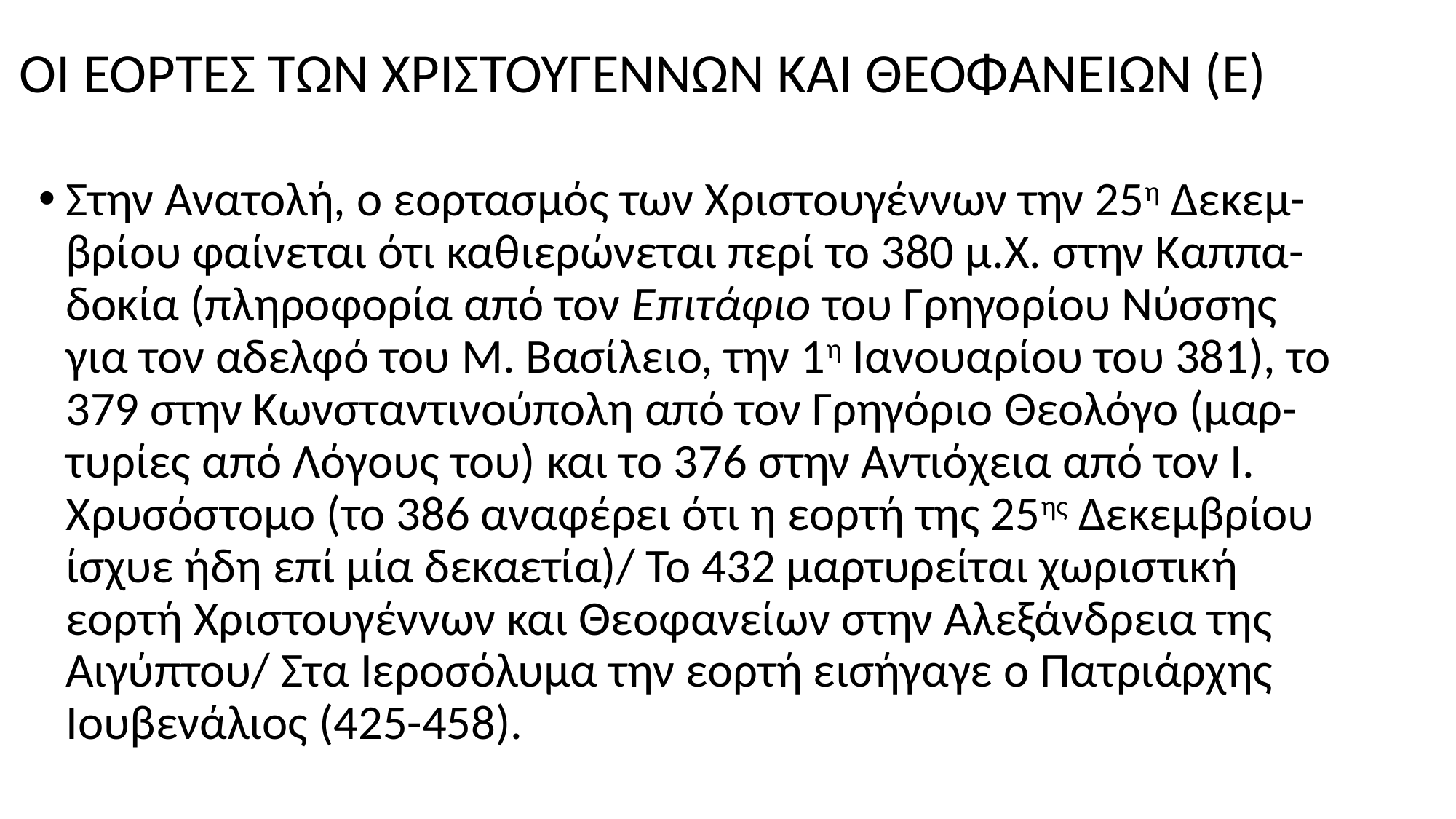

# ΟΙ ΕΟΡΤΕΣ ΤΩΝ ΧΡΙΣΤΟΥΓΕΝΝΩΝ ΚΑΙ ΘΕΟΦΑΝΕΙΩΝ (Ε)
Στην Ανατολή, ο εορτασμός των Χριστουγέννων την 25η Δεκεμ-βρίου φαίνεται ότι καθιερώνεται περί το 380 μ.Χ. στην Καππα-δοκία (πληροφορία από τον Επιτάφιο του Γρηγορίου Νύσσης  για τον αδελφό του Μ. Βασίλειο, την 1η Ιανουαρίου του 381), το 379 στην Κωνσταντινούπολη από τον Γρηγόριο Θεολόγο (μαρ-τυρίες από Λόγους του) και το 376 στην Αντιόχεια από τον Ι. Χρυσόστομο (το 386 αναφέρει ότι η εορτή της 25ης Δεκεμβρίου ίσχυε ήδη επί μία δεκαετία)/ Το 432 μαρτυρείται χωριστική εορτή Χριστουγέννων και Θεοφανείων στην Αλεξάνδρεια της Αιγύπτου/ Στα Ιεροσόλυμα την εορτή εισήγαγε ο Πατριάρχης Ιουβενάλιος (425-458).